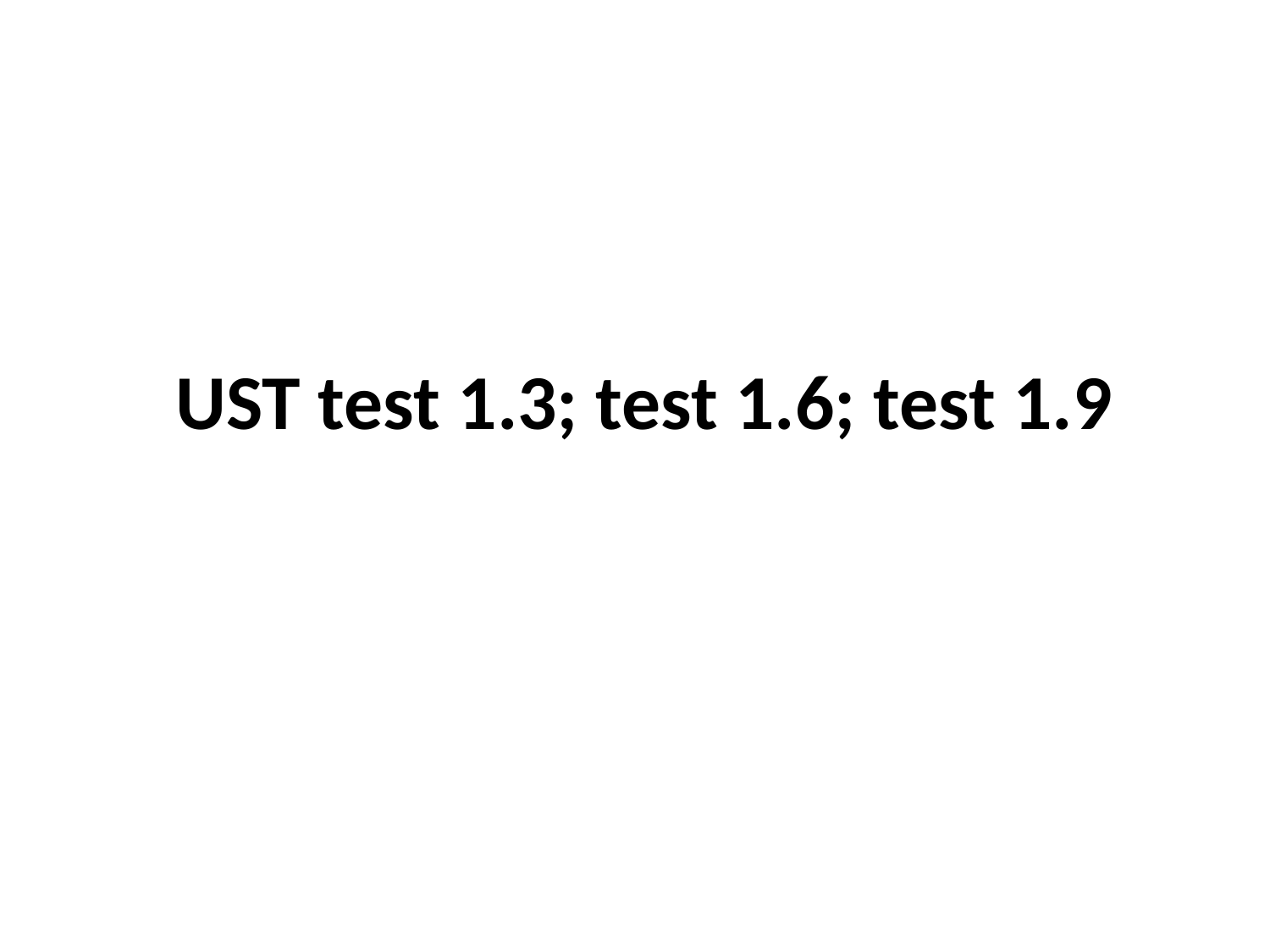

# UST test 1.3; test 1.6; test 1.9